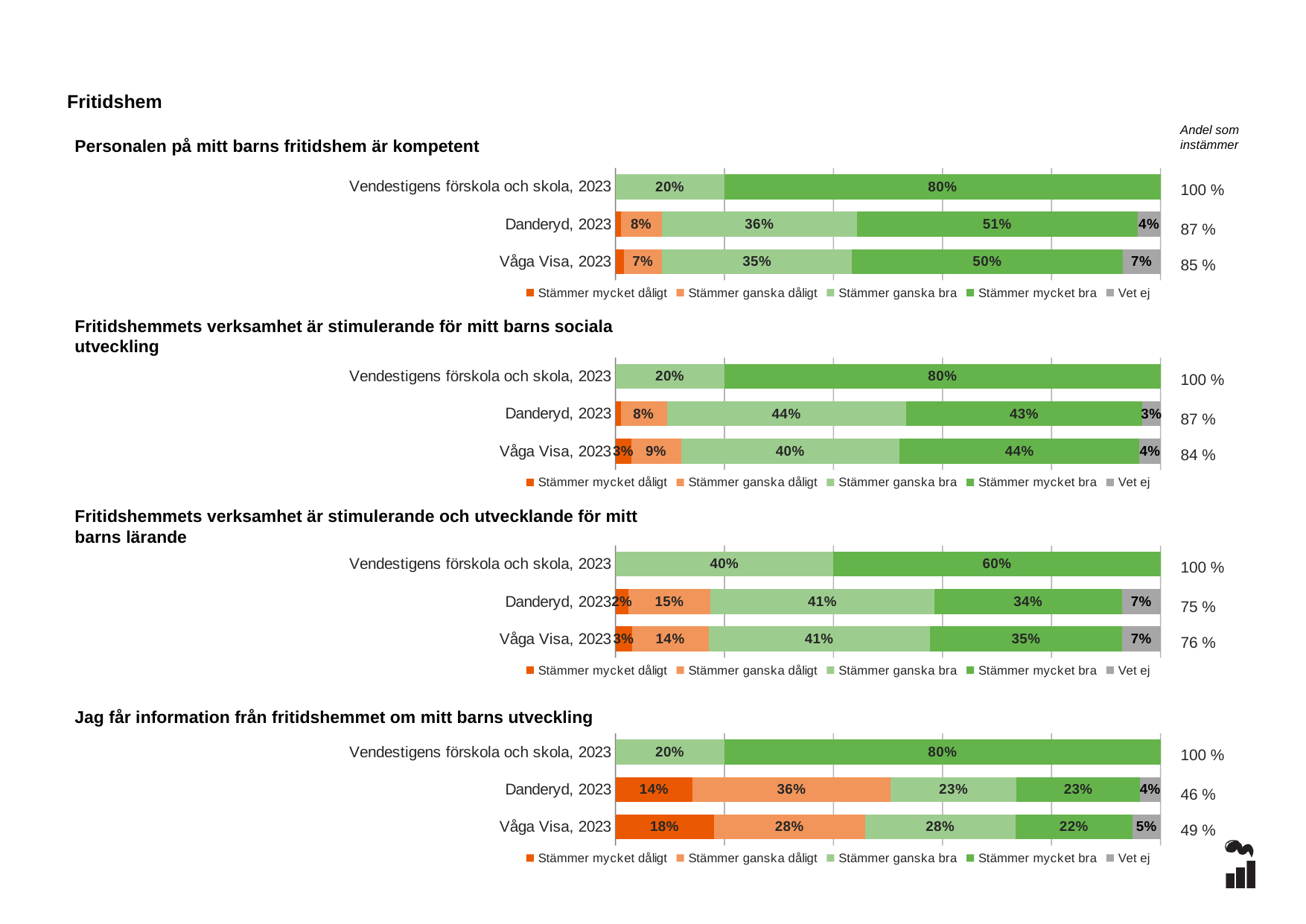

Fritidshem
Andel som instämmer
Personalen på mitt barns fritidshem är kompetent

### Chart

| Category | Stämmer mycket dåligt | Stämmer ganska dåligt | Stämmer ganska bra | Stämmer mycket bra | Vet ej |
|---|---|---|---|---|---|
| Vendestigens förskola och skola, 2023 | 0.0 | 0.0 | 0.2 | 0.8 | 0.0 |
| Danderyd, 2023 | 0.0094 | 0.0755 | 0.3585 | 0.5142 | 0.0425 |
| Våga Visa, 2023 | 0.0152 | 0.0702 | 0.3486 | 0.4965 | 0.0695 |
100 %
87 %
85 %

### Chart

| Category | Stämmer mycket dåligt | Stämmer ganska dåligt | Stämmer ganska bra | Stämmer mycket bra | Vet ej |
|---|---|---|---|---|---|
| Vendestigens förskola och skola, 2023 | 0.0 | 0.0 | 0.2 | 0.8 | 0.0 |
| Danderyd, 2023 | 0.0094 | 0.0849 | 0.4387 | 0.434 | 0.033 |
| Våga Visa, 2023 | 0.0286 | 0.0918 | 0.4006 | 0.4404 | 0.0386 |
Fritidshemmets verksamhet är stimulerande för mitt barns sociala utveckling
100 %
87 %
84 %

### Chart

| Category | Stämmer mycket dåligt | Stämmer ganska dåligt | Stämmer ganska bra | Stämmer mycket bra | Vet ej |
|---|---|---|---|---|---|
| Vendestigens förskola och skola, 2023 | 0.0 | 0.0 | 0.4 | 0.6 | 0.0 |
| Danderyd, 2023 | 0.0236 | 0.1509 | 0.4104 | 0.3443 | 0.0708 |
| Våga Visa, 2023 | 0.0301 | 0.1408 | 0.4062 | 0.3523 | 0.0706 |
Fritidshemmets verksamhet är stimulerande och utvecklande för mitt barns lärande
100 %
75 %
76 %

### Chart

| Category | Stämmer mycket dåligt | Stämmer ganska dåligt | Stämmer ganska bra | Stämmer mycket bra | Vet ej |
|---|---|---|---|---|---|
| Vendestigens förskola och skola, 2023 | 0.0 | 0.0 | 0.2 | 0.8 | 0.0 |
| Danderyd, 2023 | 0.1415 | 0.3632 | 0.2311 | 0.2264 | 0.0377 |
| Våga Visa, 2023 | 0.1806 | 0.2776 | 0.2754 | 0.2152 | 0.0513 |
Jag får information från fritidshemmet om mitt barns utveckling
100 %
46 %
49 %